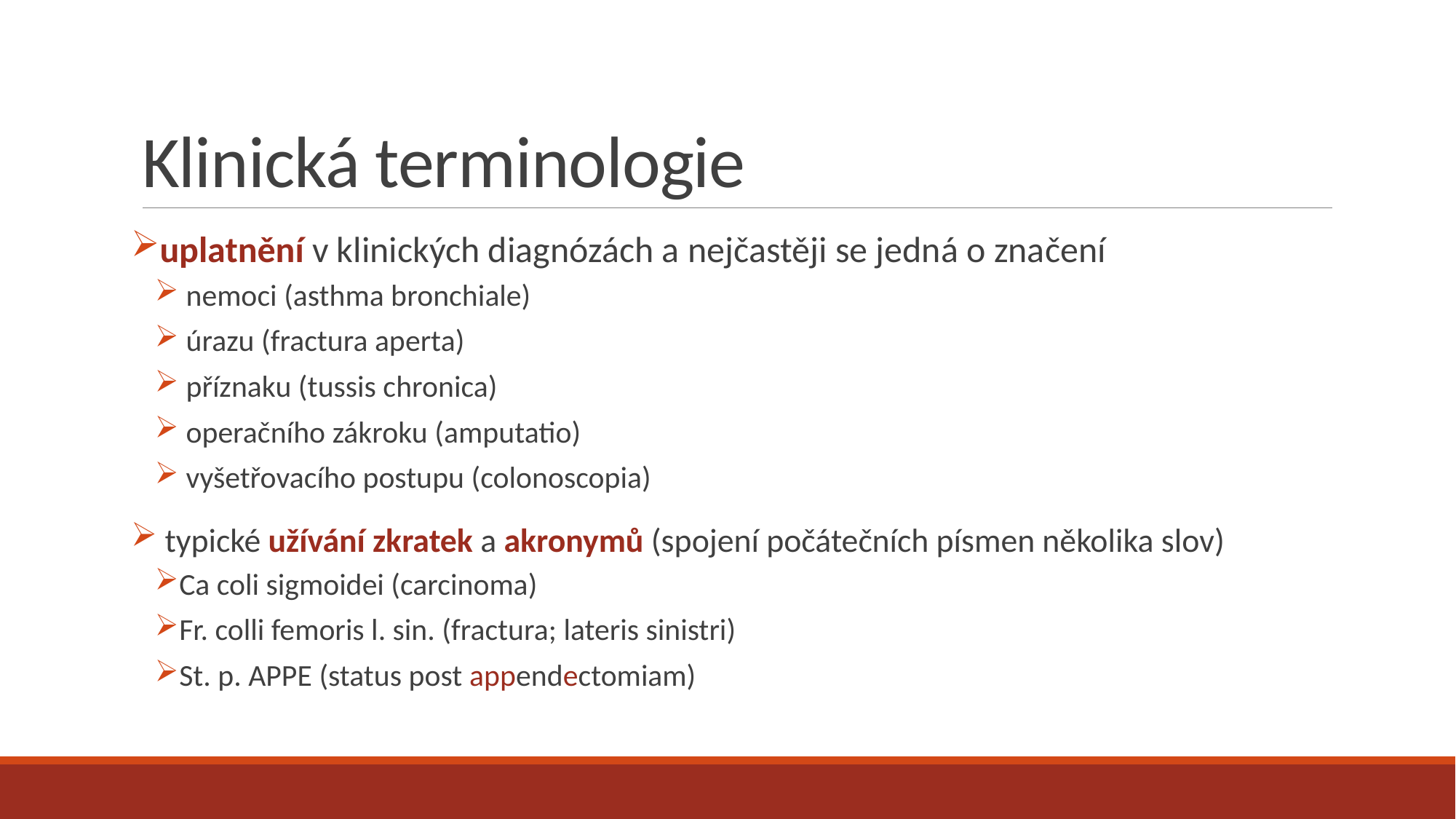

# Klinická terminologie
uplatnění v klinických diagnózách a nejčastěji se jedná o značení
 nemoci (asthma bronchiale)
 úrazu (fractura aperta)
 příznaku (tussis chronica)
 operačního zákroku (amputatio)
 vyšetřovacího postupu (colonoscopia)
 typické užívání zkratek a akronymů (spojení počátečních písmen několika slov)
Ca coli sigmoidei (carcinoma)
Fr. colli femoris l. sin. (fractura; lateris sinistri)
St. p. APPE (status post appendectomiam)